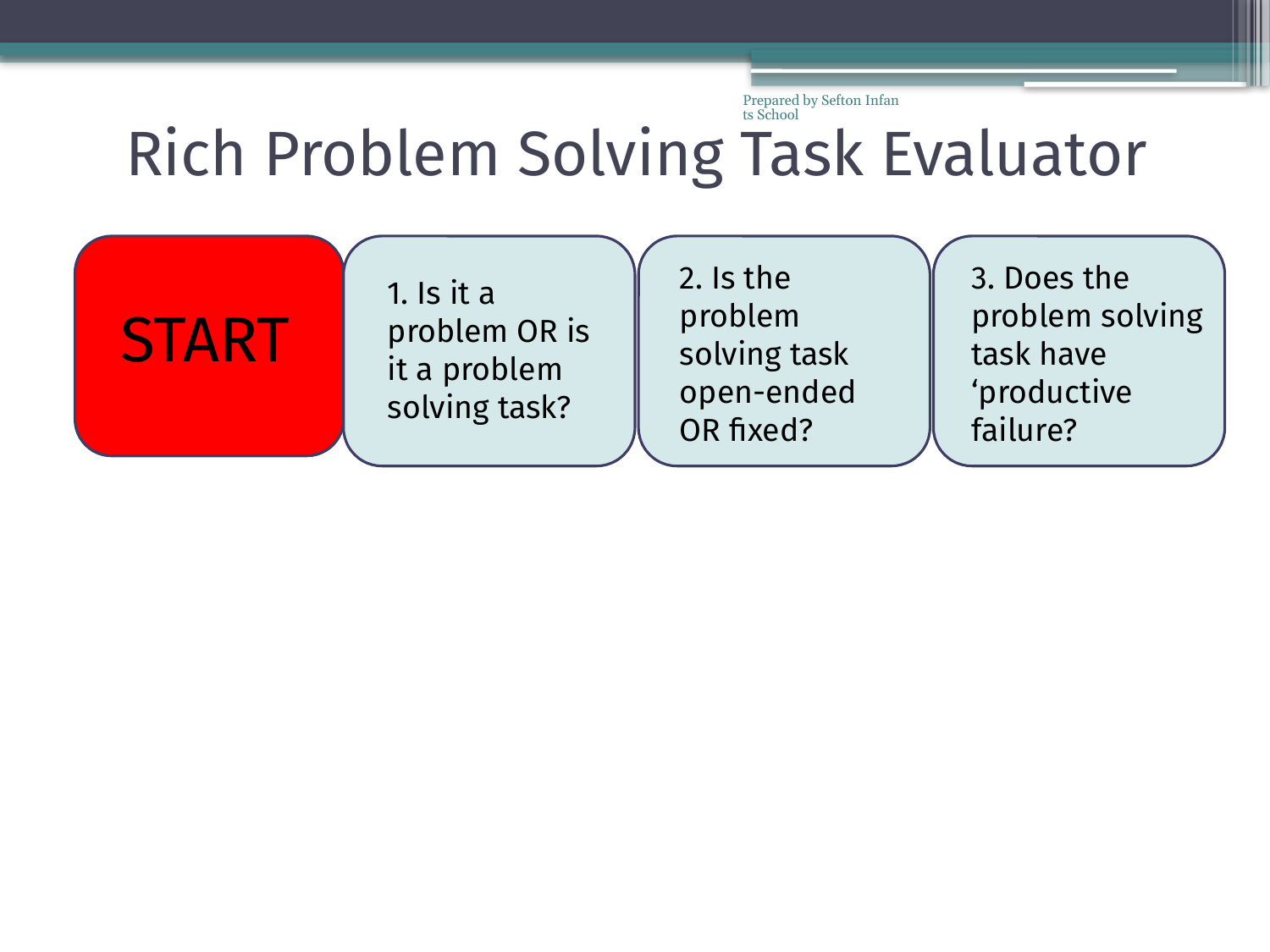

# Rich Problem Solving Task Evaluator
Prepared by Sefton Infants School

2. Is the problem solving task open-ended OR fixed?
3. Does the problem solving task have ‘productive failure?
1. Is it a problem OR is it a problem solving task?
START